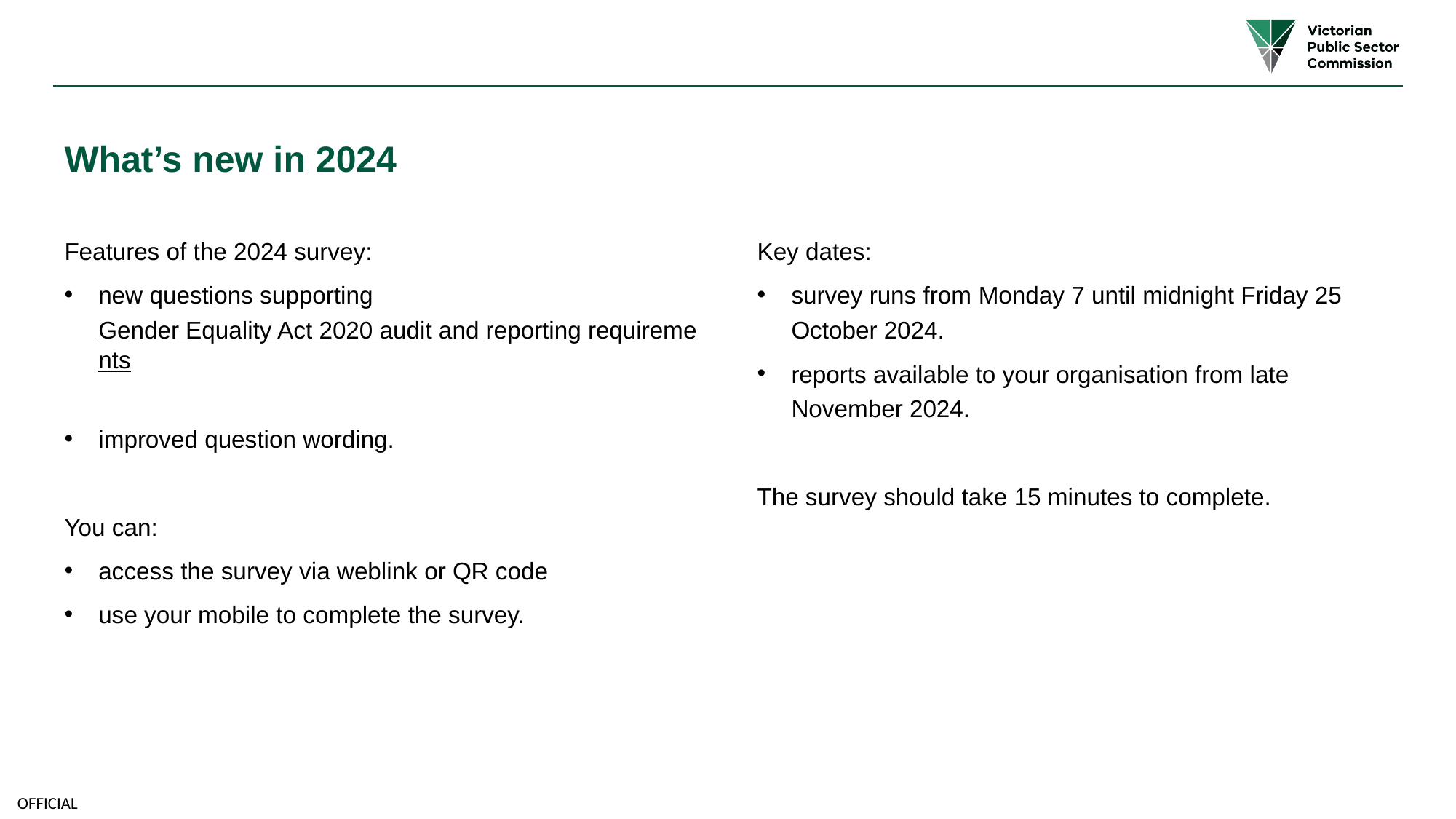

# What’s new in 2024
Features of the 2024 survey:
new questions supporting Gender Equality Act 2020 audit and reporting requirements
improved question wording.

You can:
access the survey via weblink or QR code
use your mobile to complete the survey.
Key dates:
survey runs from Monday 7 until midnight Friday 25 October 2024.
reports available to your organisation from late November 2024.

The survey should take 15 minutes to complete.